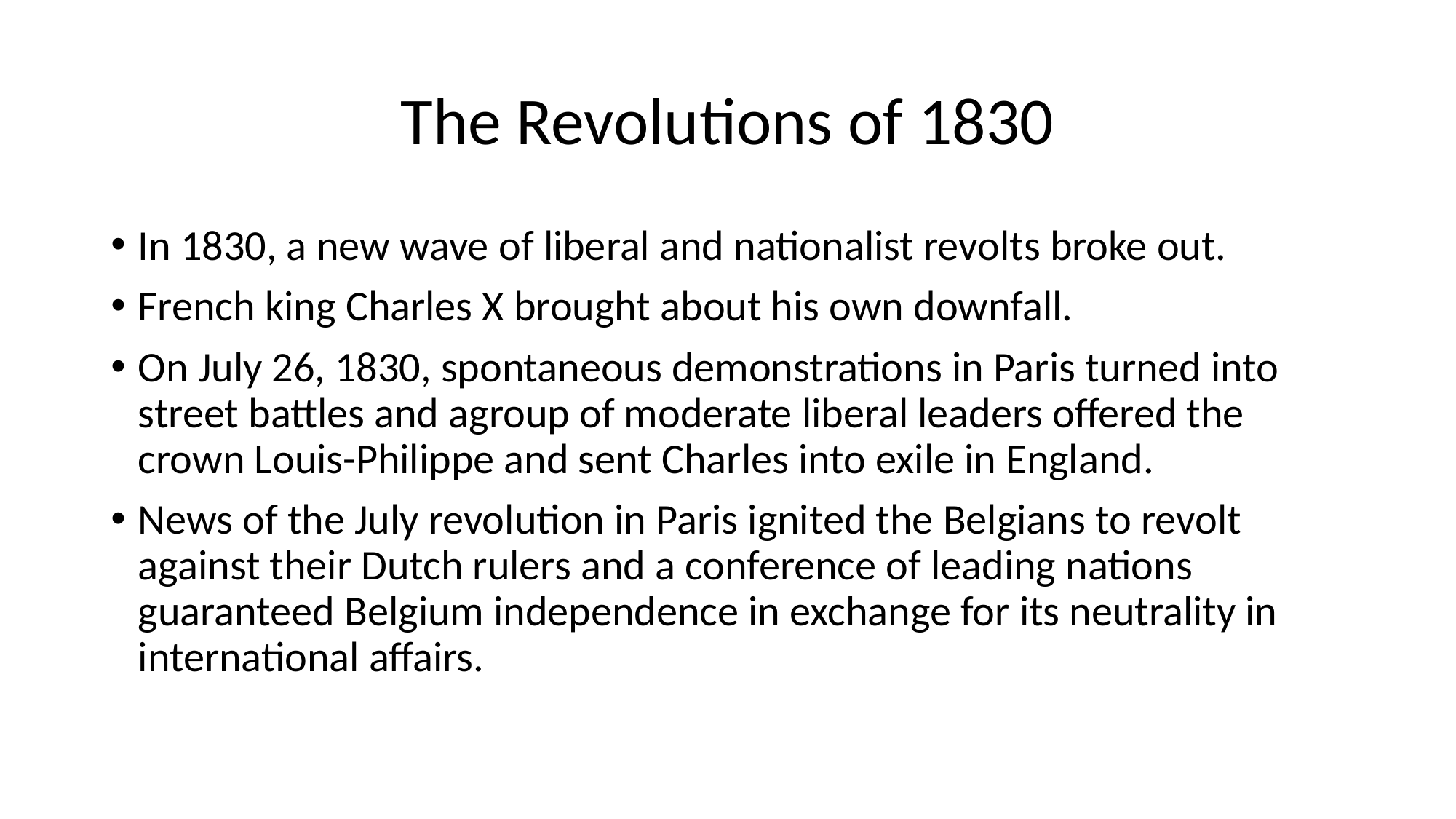

# The Revolutions of 1830
In 1830, a new wave of liberal and nationalist revolts broke out.
French king Charles X brought about his own downfall.
On July 26, 1830, spontaneous demonstrations in Paris turned into street battles and agroup of moderate liberal leaders offered the crown Louis-Philippe and sent Charles into exile in England.
News of the July revolution in Paris ignited the Belgians to revolt against their Dutch rulers and a conference of leading nations  guaranteed Belgium independence in exchange for its neutrality in international affairs.